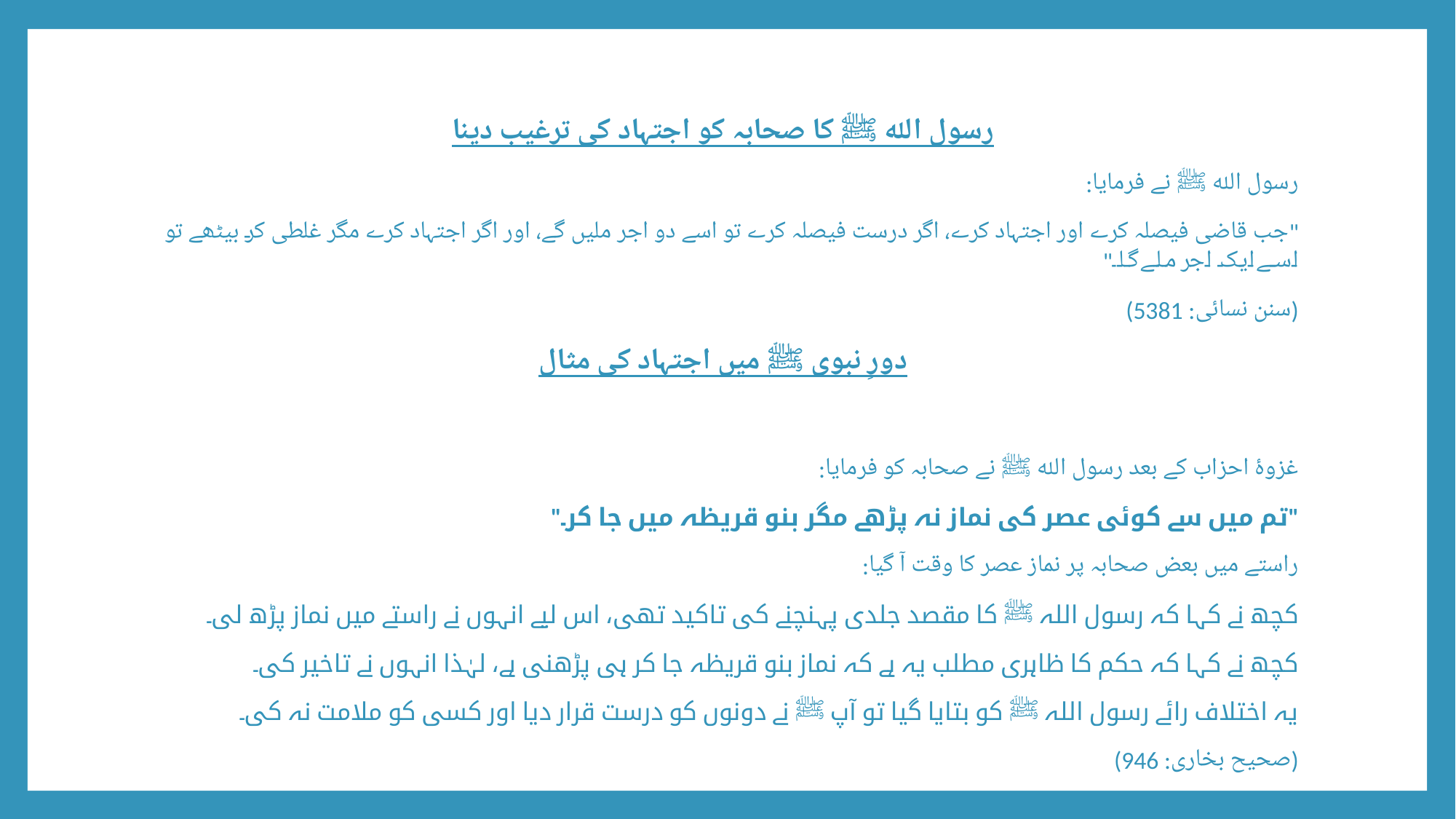

رسول اللہ ﷺ کا صحابہ کو اجتہاد کی ترغیب دینا
رسول اللہ ﷺ نے فرمایا:
"جب قاضی فیصلہ کرے اور اجتہاد کرے، اگر درست فیصلہ کرے تو اسے دو اجر ملیں گے، اور اگر اجتہاد کرے مگر غلطی کر بیٹھے تو اسے ایک اجر ملے گا۔"
(سنن نسائی: 5381)
دورِ نبوی ﷺ میں اجتہاد کی مثال

غزوۂ احزاب کے بعد رسول اللہ ﷺ نے صحابہ کو فرمایا:
"تم میں سے کوئی عصر کی نماز نہ پڑھے مگر بنو قریظہ میں جا کر۔"
راستے میں بعض صحابہ پر نماز عصر کا وقت آ گیا:
کچھ نے کہا کہ رسول اللہ ﷺ کا مقصد جلدی پہنچنے کی تاکید تھی، اس لیے انہوں نے راستے میں نماز پڑھ لی۔
کچھ نے کہا کہ حکم کا ظاہری مطلب یہ ہے کہ نماز بنو قریظہ جا کر ہی پڑھنی ہے، لہٰذا انہوں نے تاخیر کی۔
یہ اختلاف رائے رسول اللہ ﷺ کو بتایا گیا تو آپ ﷺ نے دونوں کو درست قرار دیا اور کسی کو ملامت نہ کی۔
(صحیح بخاری: 946)